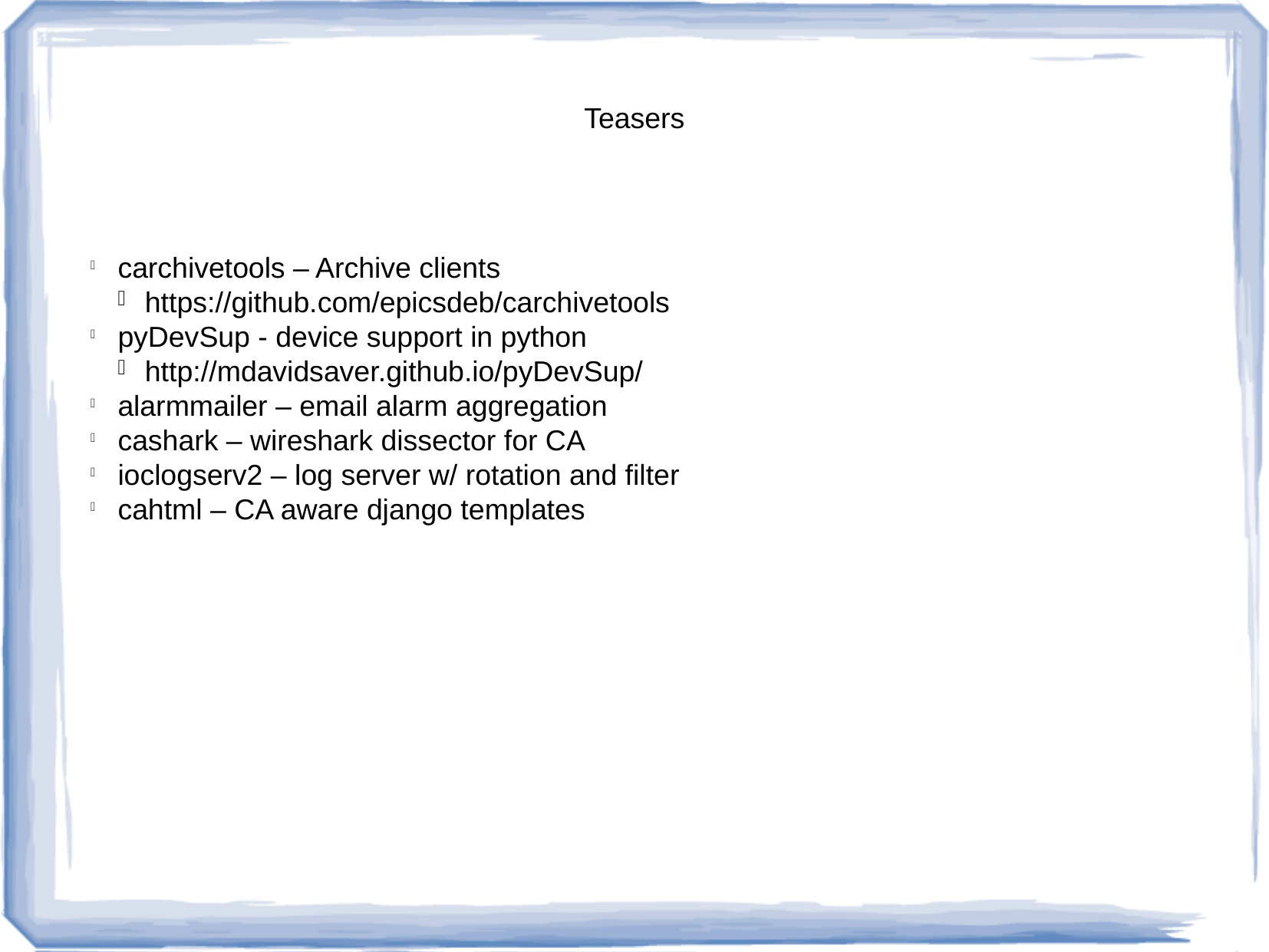

Teasers
carchivetools – Archive clients
https://github.com/epicsdeb/carchivetools
pyDevSup - device support in python
http://mdavidsaver.github.io/pyDevSup/
alarmmailer – email alarm aggregation
cashark – wireshark dissector for CA
ioclogserv2 – log server w/ rotation and filter
cahtml – CA aware django templates